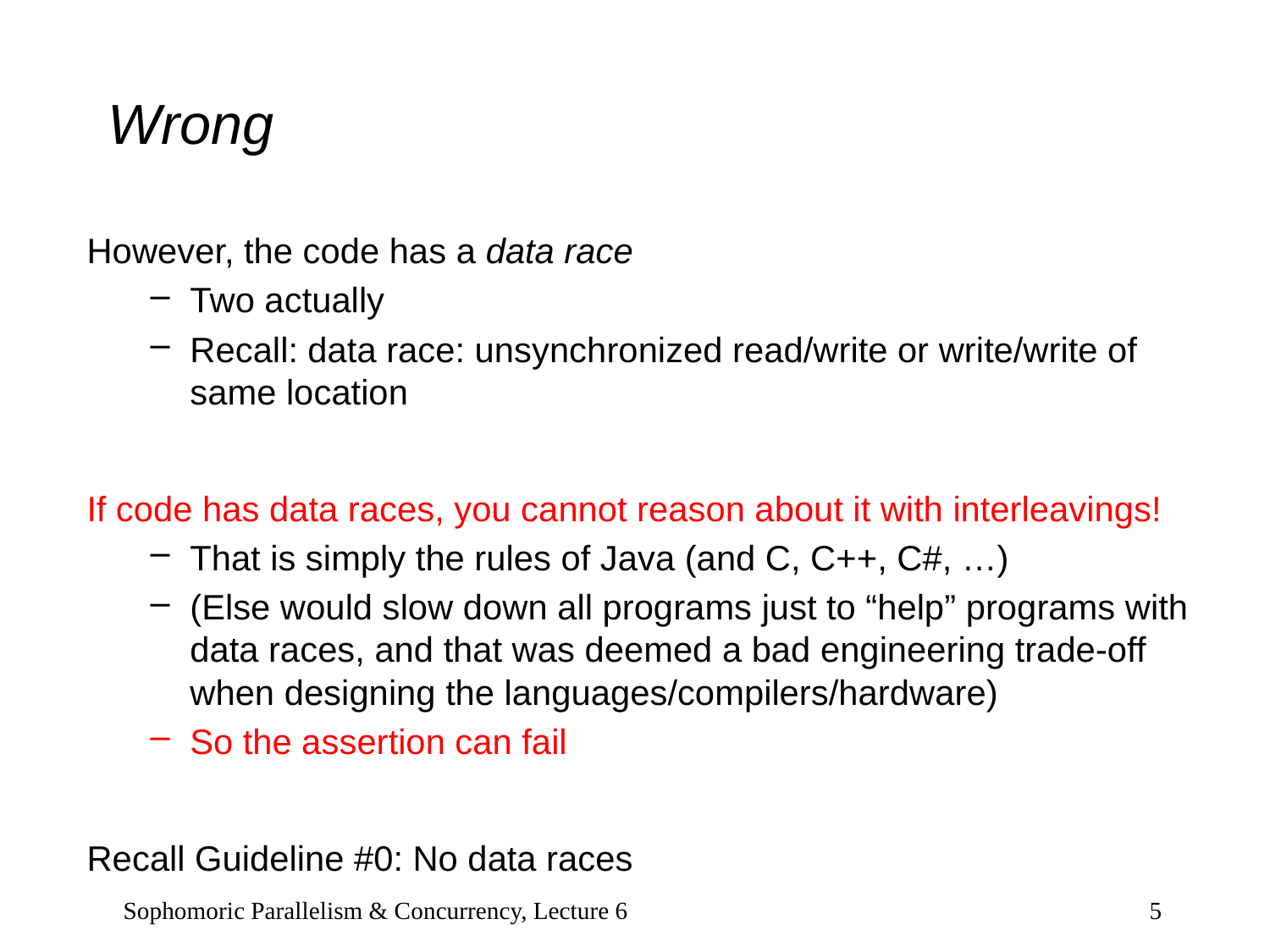

# Wrong
However, the code has a data race
Two actually
Recall: data race: unsynchronized read/write or write/write of same location

If code has data races, you cannot reason about it with interleavings!
That is simply the rules of Java (and C, C++, C#, …)
(Else would slow down all programs just to “help” programs with data races, and that was deemed a bad engineering trade-off when designing the languages/compilers/hardware)
So the assertion can fail

Recall Guideline #0: No data races

Sophomoric Parallelism & Concurrency, Lecture 6
5